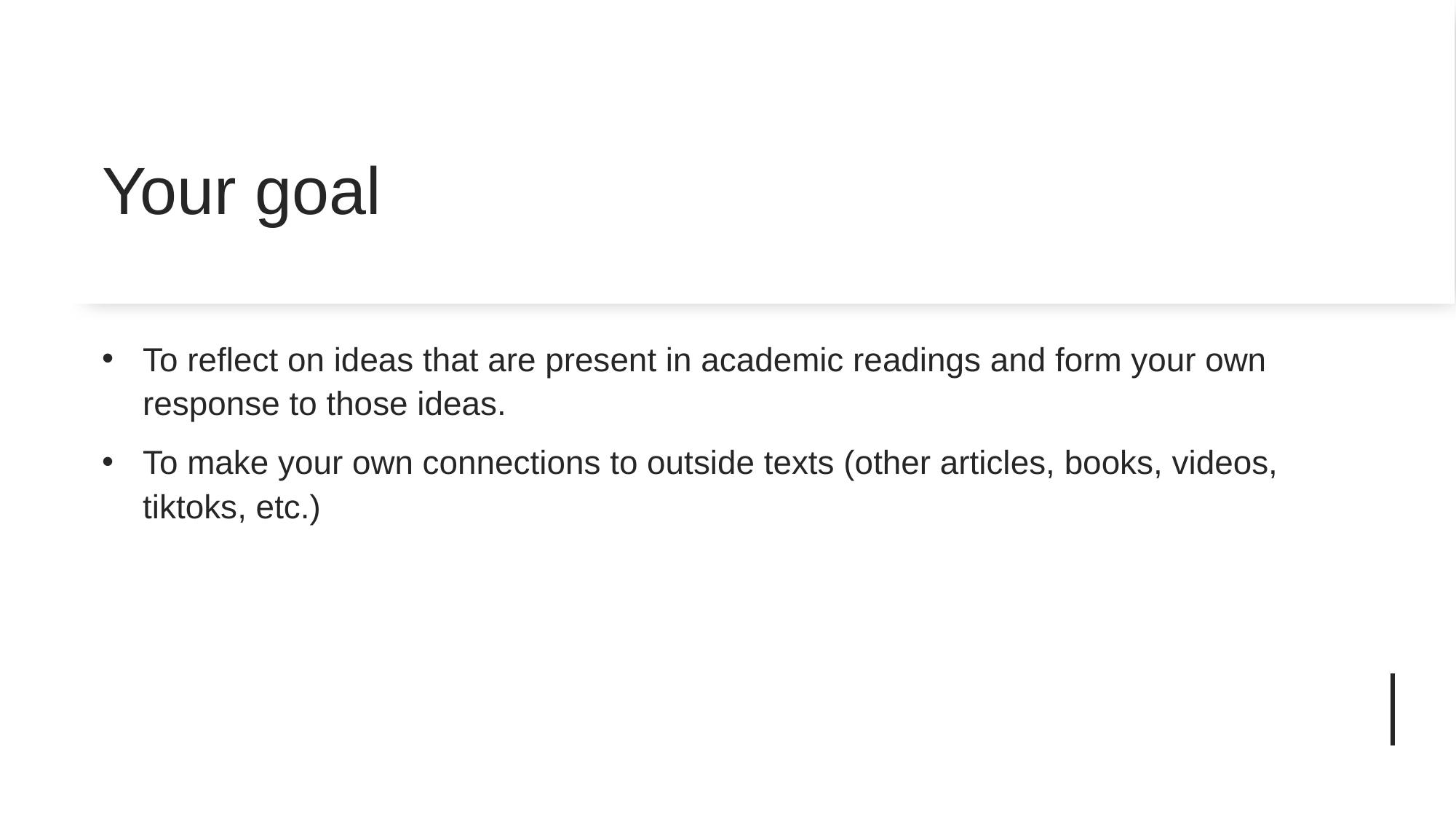

# Your goal
To reflect on ideas that are present in academic readings and form your own response to those ideas.
To make your own connections to outside texts (other articles, books, videos, tiktoks, etc.)